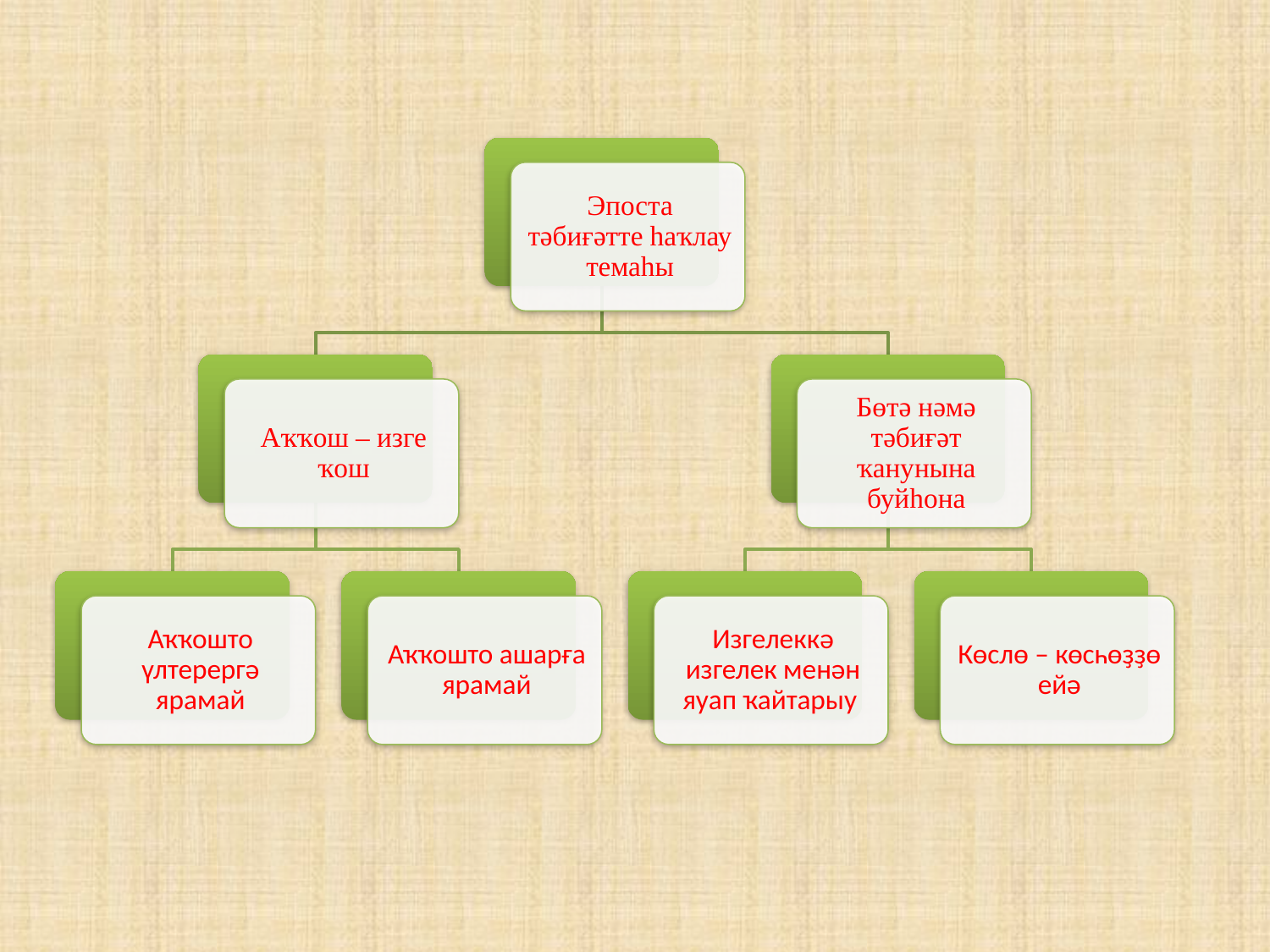

Эпоста тәбиғәтте һаҡлау темаһы
Аҡҡош – изге ҡош
Аҡҡошто үлтерергә ярамай
Аҡҡошто ашарға ярамай
Бөтә нәмә тәбиғәт ҡанунына буйһона
Изгелеккә изгелек менән яуап ҡайтарыу
Көслө – көсһөҙҙө ейә